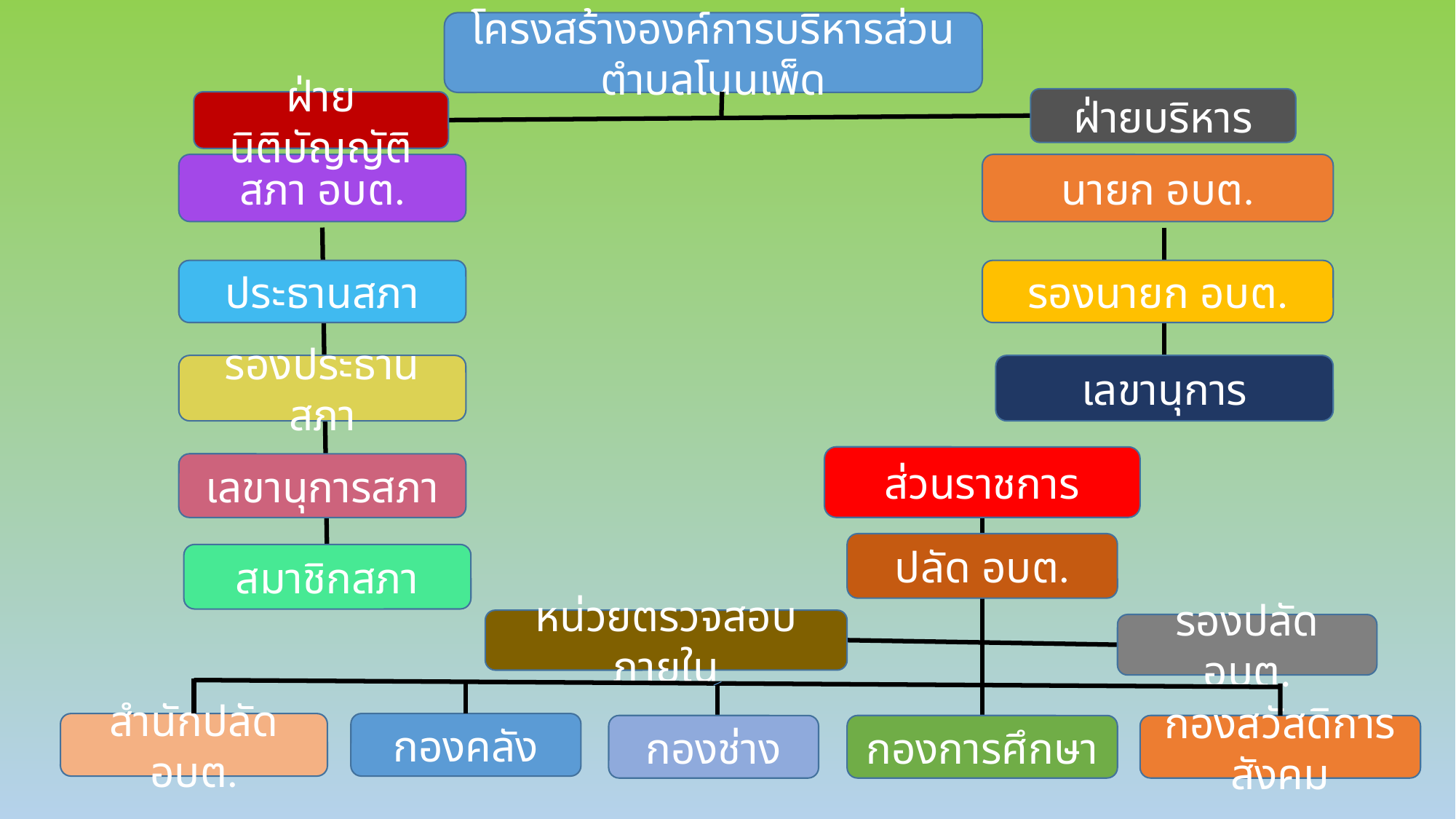

โครงสร้างองค์การบริหารส่วนตำบลโนนเพ็ด
ฝ่ายบริหาร
ฝ่ายนิติบัญญัติ
สภา อบต.
นายก อบต.
ประธานสภา
รองนายก อบต.
รองประธาน สภา
เลขานุการ
ส่วนราชการ
เลขานุการสภา
ปลัด อบต.
สมาชิกสภา
หน่วยตรวจสอบภายใน
รองปลัด อบต.
สำนักปลัด อบต.
กองคลัง
กองช่าง
กองการศึกษา
กองสวัสดิการสังคม